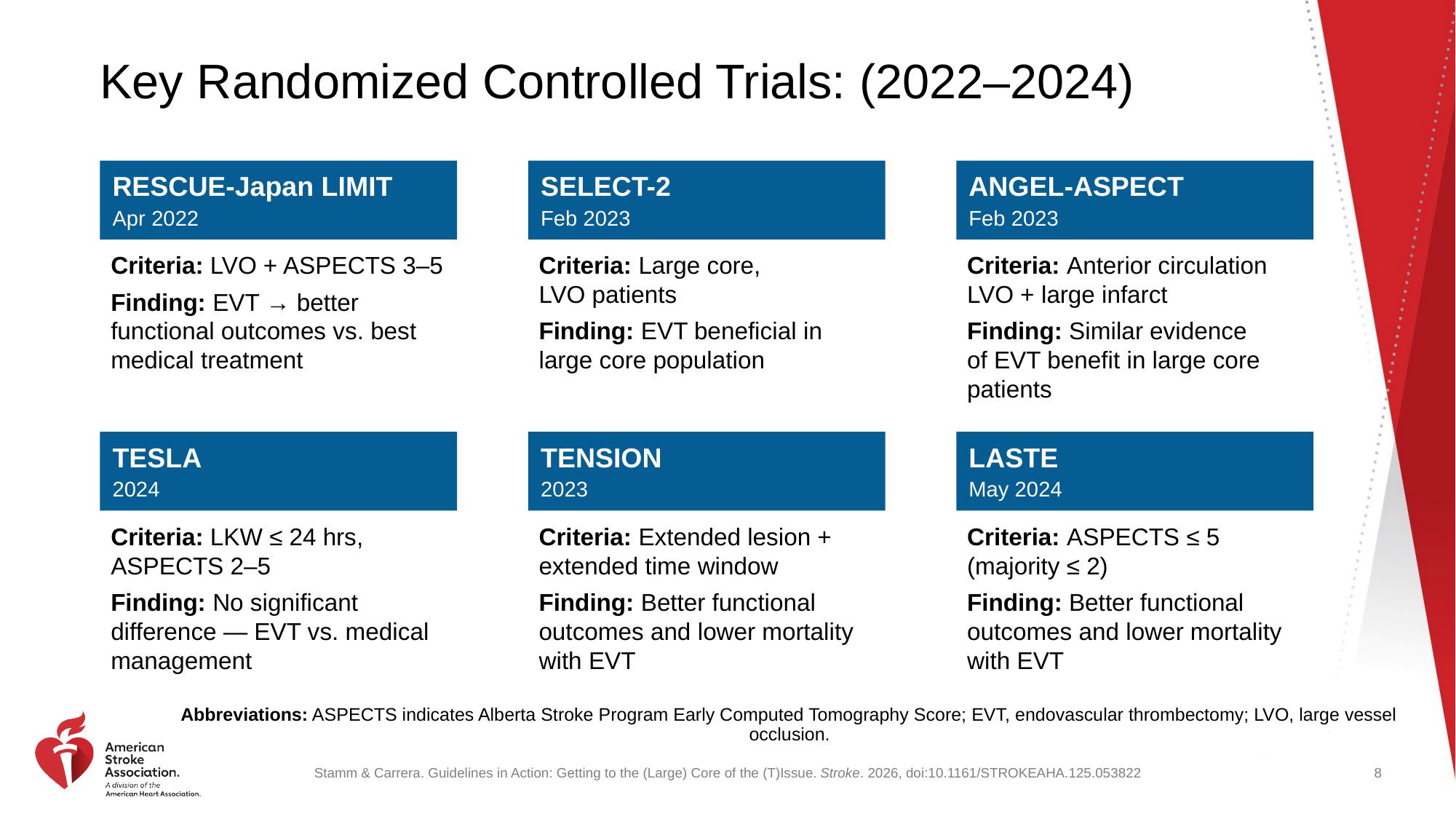

# Key Randomized Controlled Trials: (2022–2024)

RESCUE-Japan LIMIT
Apr 2022
SELECT-2
Feb 2023
ANGEL-ASPECT
Feb 2023
Criteria: LVO + ASPECTS 3–5
Finding: EVT → better functional outcomes vs. best medical treatment
Criteria: Large core,
LVO patients
Finding: EVT beneficial in large core population
Criteria: Anterior circulation LVO + large infarct
Finding: Similar evidence
of EVT benefit in large core patients

TESLA
2024
TENSION
2023
LASTE
May 2024
Criteria: LKW ≤ 24 hrs, ASPECTS 2–5
Finding: No significant difference — EVT vs. medical management
Criteria: Extended lesion + extended time window
Finding: Better functional outcomes and lower mortality with EVT
Criteria: ASPECTS ≤ 5 (majority ≤ 2)
Finding: Better functional outcomes and lower mortality with EVT
Abbreviations: ASPECTS indicates Alberta Stroke Program Early Computed Tomography Score; EVT, endovascular thrombectomy; LVO, large vessel occlusion.
8